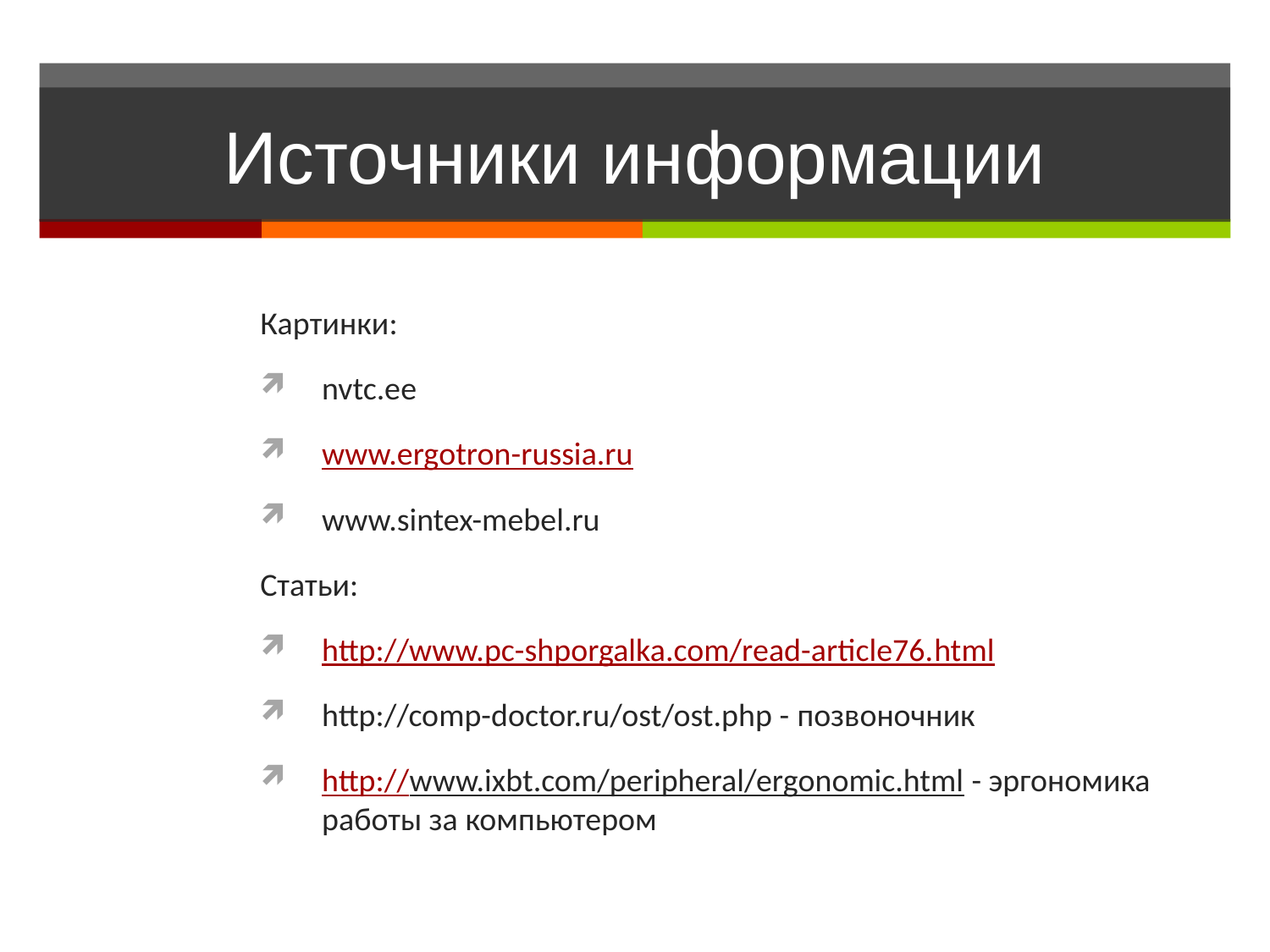

# Источники информации
Картинки:
nvtc.ee
www.ergotron-russia.ru
www.sintex-mebel.ru
Статьи:
http://www.pc-shporgalka.com/read-article76.html
http://comp-doctor.ru/ost/ost.php - позвоночник
http://www.ixbt.com/peripheral/ergonomic.html - эргономика работы за компьютером